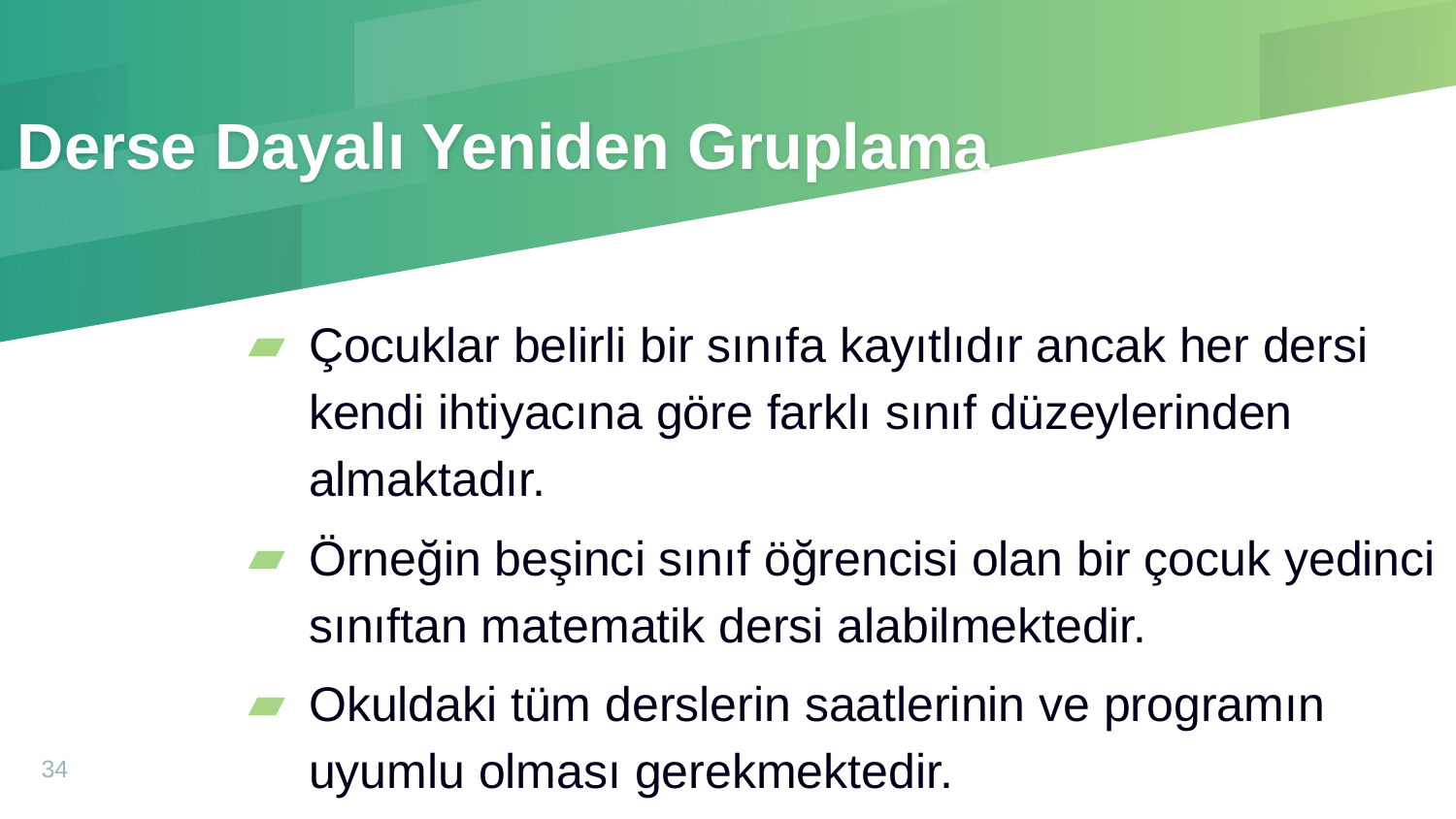

# Derse Dayalı Yeniden Gruplama
Çocuklar belirli bir sınıfa kayıtlıdır ancak her dersi kendi ihtiyacına göre farklı sınıf düzeylerinden almaktadır.
Örneğin beşinci sınıf öğrencisi olan bir çocuk yedinci sınıftan matematik dersi alabilmektedir.
Okuldaki tüm derslerin saatlerinin ve programın uyumlu olması gerekmektedir.

34